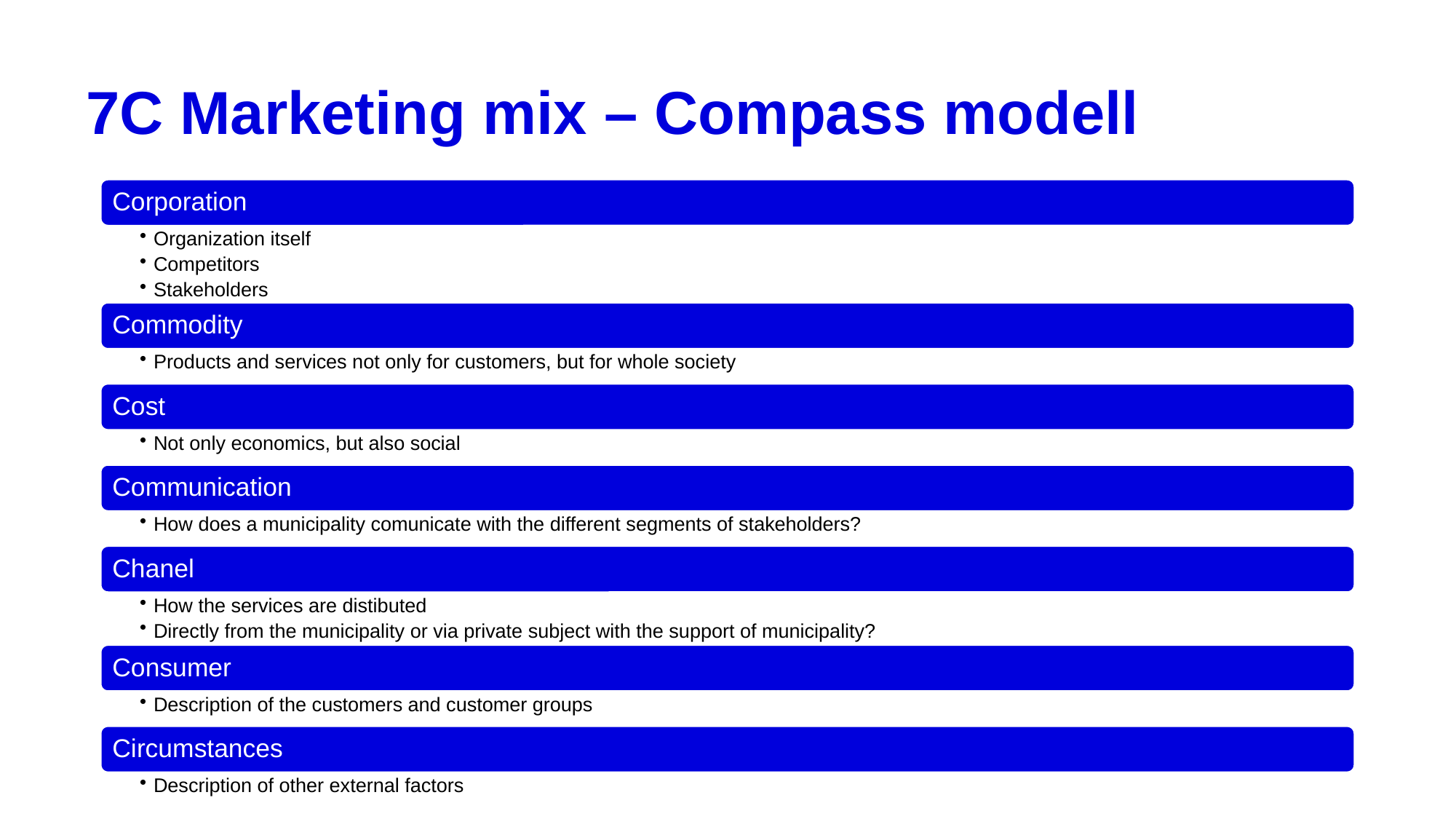

# 7C Marketing mix – Compass modell
Corporation
Organization itself
Competitors
Stakeholders
Commodity
Products and services not only for customers, but for whole society
Cost
Not only economics, but also social
Communication
How does a municipality comunicate with the different segments of stakeholders?
Chanel
How the services are distibuted
Directly from the municipality or via private subject with the support of municipality?
Consumer
Description of the customers and customer groups
Circumstances
Description of other external factors